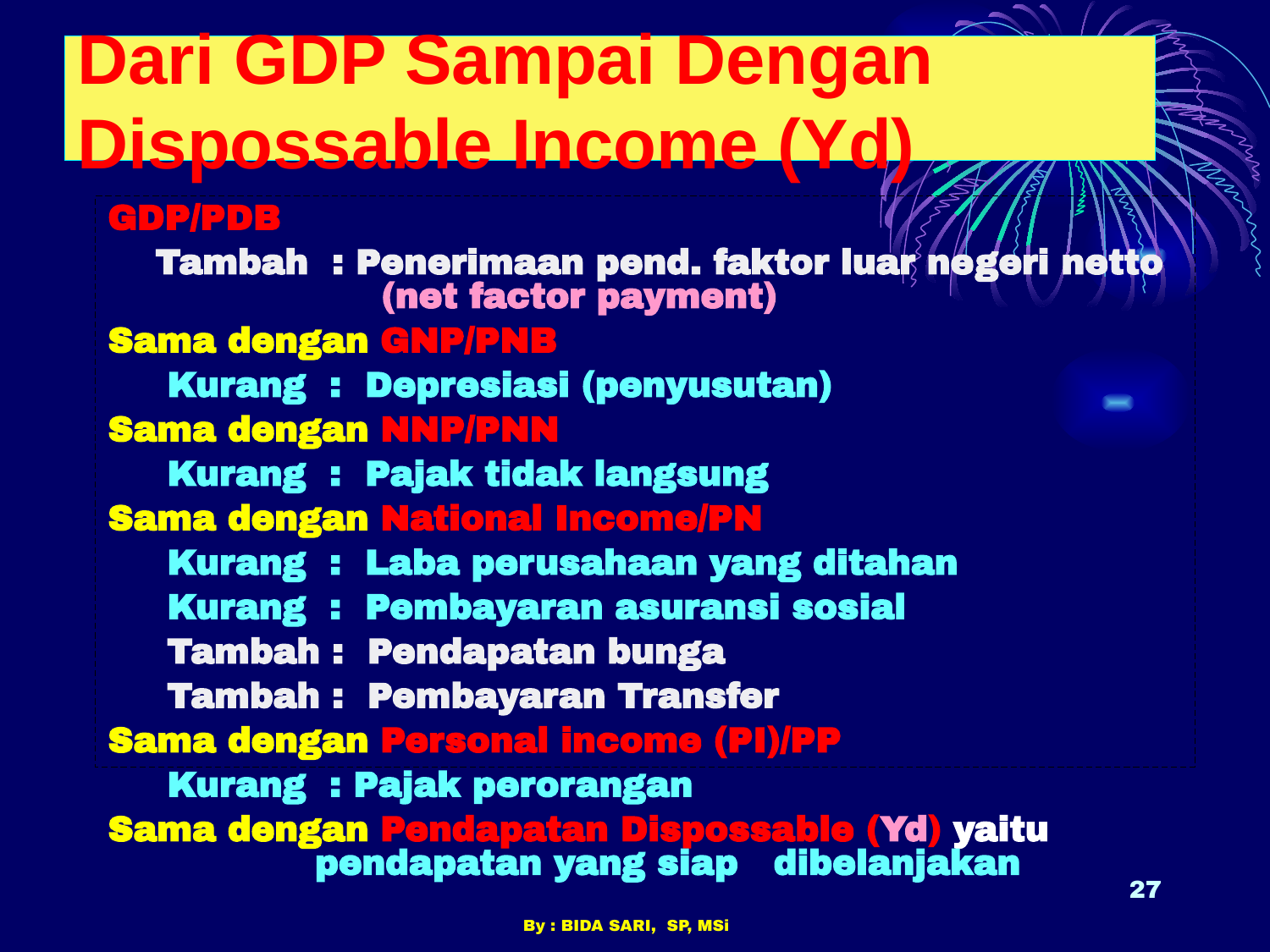

# Dari GDP Sampai Dengan Dispossable Income (Yd)
GDP/PDB
    Tambah  : Penerimaan pend. faktor luar negeri netto    (net factor payment)
Sama dengan GNP/PNB
     Kurang  :  Depresiasi (penyusutan)
Sama dengan NNP/PNN
     Kurang  :  Pajak tidak langsung
Sama dengan National Income/PN
     Kurang  :  Laba perusahaan yang ditahan
     Kurang  :  Pembayaran asuransi sosial
     Tambah :  Pendapatan bunga
     Tambah :  Pembayaran Transfer
Sama dengan Personal income (PI)/PP
     Kurang  : Pajak perorangan
Sama dengan Pendapatan Dispossable (Yd) yaitu pendapatan yang siap   dibelanjakan

27
By : BIDA SARI,  SP, MSi